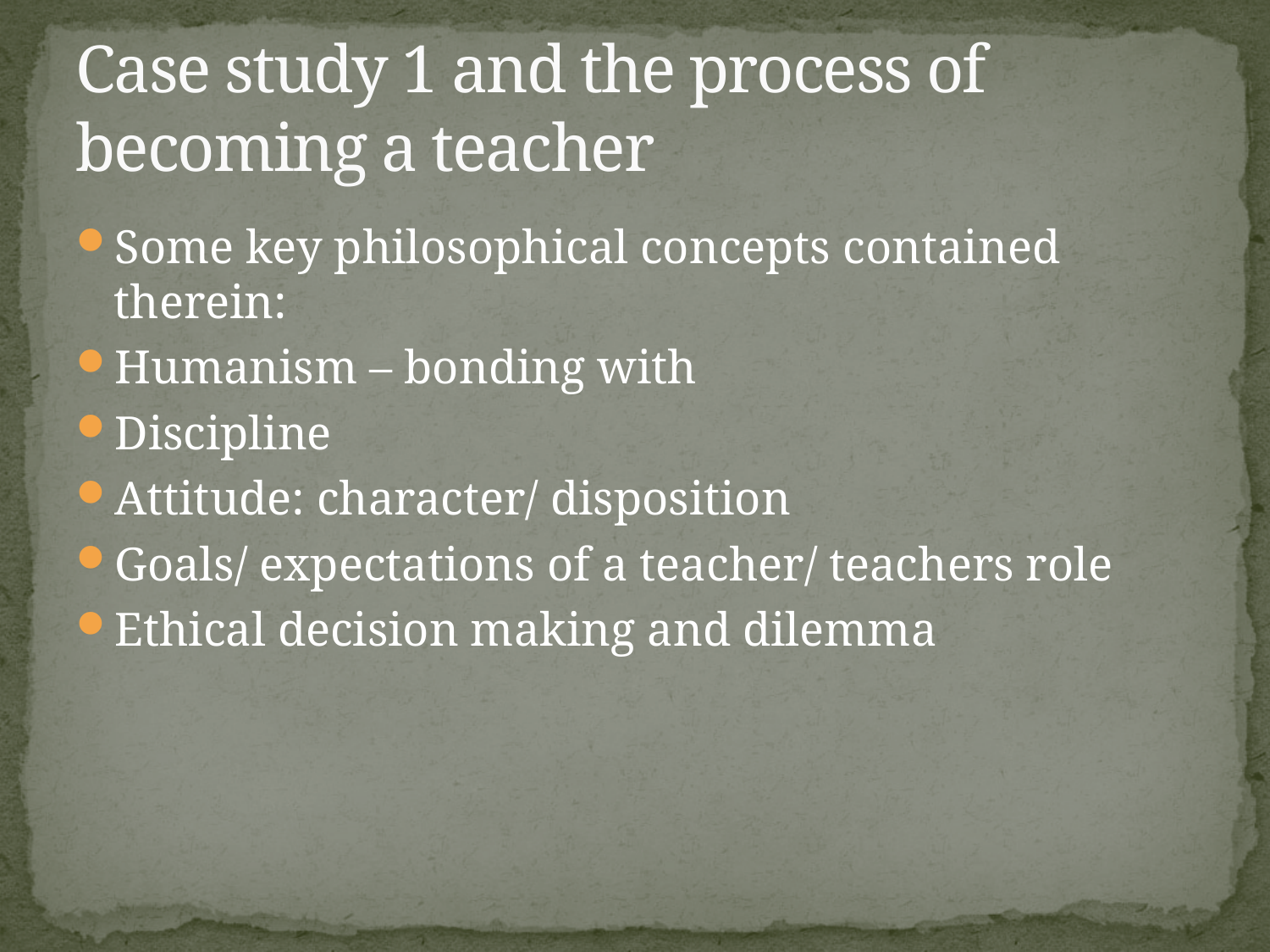

# Case study 1 and the process of becoming a teacher
Some key philosophical concepts contained therein:
Humanism – bonding with
Discipline
Attitude: character/ disposition
Goals/ expectations of a teacher/ teachers role
Ethical decision making and dilemma